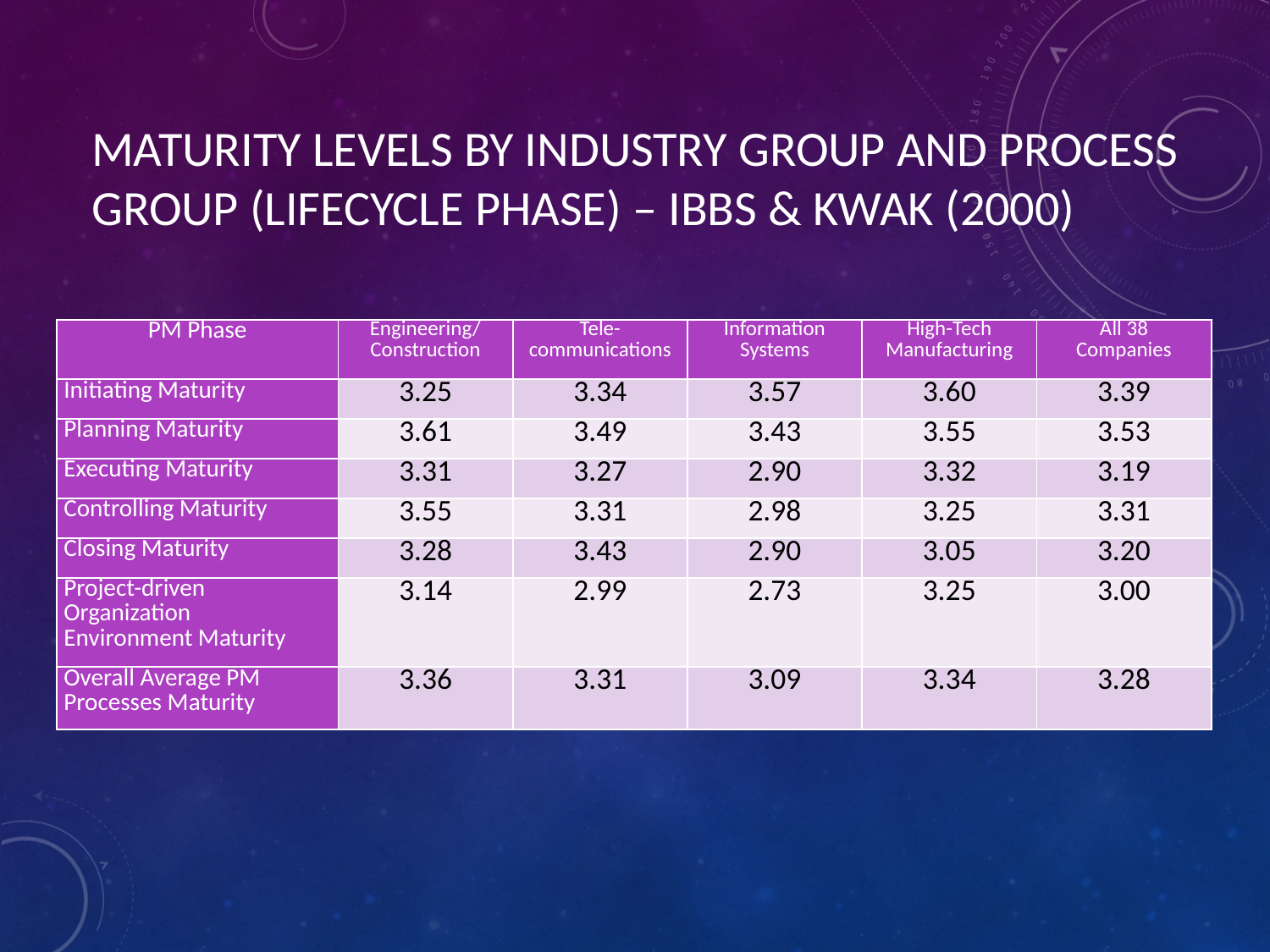

# Maturity levels by industry group and process group (lifecycle phase) – Ibbs & Kwak (2000)
| PM Phase | Engineering/ Construction | Tele- communications | Information Systems | High-Tech Manufacturing | All 38 Companies |
| --- | --- | --- | --- | --- | --- |
| Initiating Maturity | 3.25 | 3.34 | 3.57 | 3.60 | 3.39 |
| Planning Maturity | 3.61 | 3.49 | 3.43 | 3.55 | 3.53 |
| Executing Maturity | 3.31 | 3.27 | 2.90 | 3.32 | 3.19 |
| Controlling Maturity | 3.55 | 3.31 | 2.98 | 3.25 | 3.31 |
| Closing Maturity | 3.28 | 3.43 | 2.90 | 3.05 | 3.20 |
| Project-driven Organization Environment Maturity | 3.14 | 2.99 | 2.73 | 3.25 | 3.00 |
| Overall Average PM Processes Maturity | 3.36 | 3.31 | 3.09 | 3.34 | 3.28 |